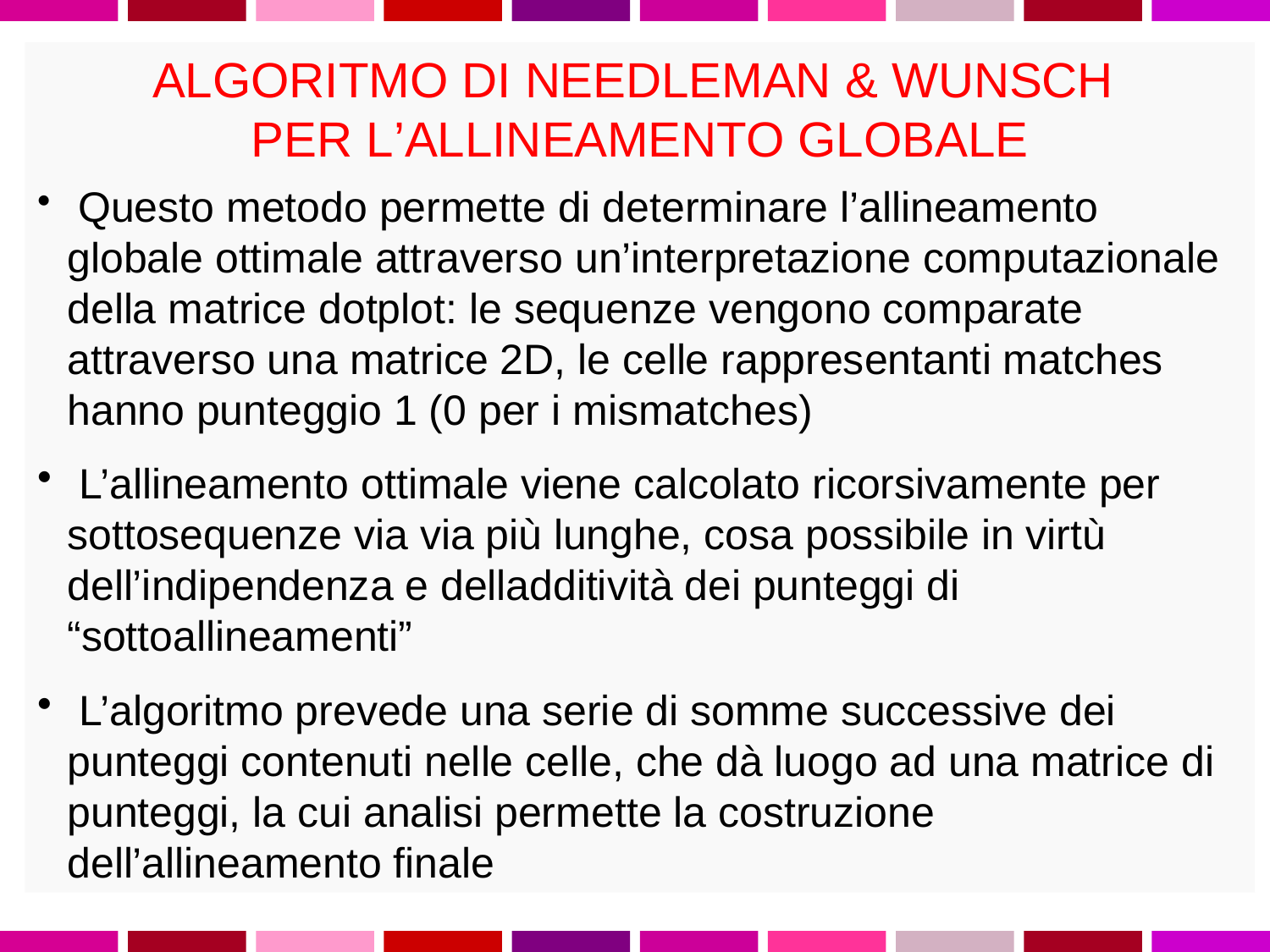

ALGORITMO DI NEEDLEMAN & WUNSCH
PER L’ALLINEAMENTO GLOBALE
 Questo metodo permette di determinare l’allineamento globale ottimale attraverso un’interpretazione computazionale della matrice dotplot: le sequenze vengono comparate attraverso una matrice 2D, le celle rappresentanti matches hanno punteggio 1 (0 per i mismatches)
 L’allineamento ottimale viene calcolato ricorsivamente per sottosequenze via via più lunghe, cosa possibile in virtù dell’indipendenza e delladditività dei punteggi di “sottoallineamenti”
 L’algoritmo prevede una serie di somme successive dei punteggi contenuti nelle celle, che dà luogo ad una matrice di punteggi, la cui analisi permette la costruzione dell’allineamento finale